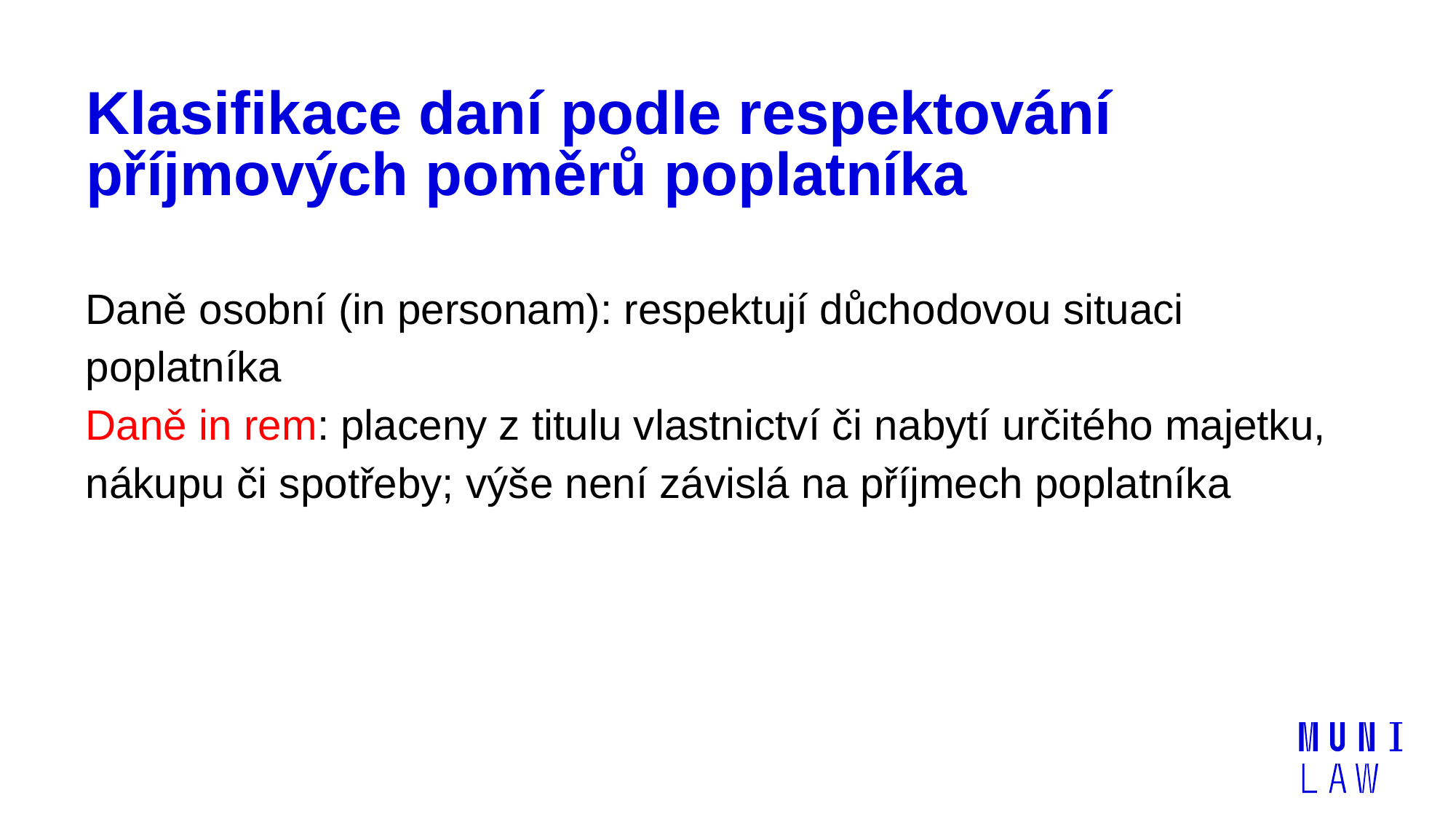

# Klasifikace daní podle respektování příjmových poměrů poplatníka

Daně osobní (in personam): respektují důchodovou situaci poplatníka
Daně in rem: placeny z titulu vlastnictví či nabytí určitého majetku, nákupu či spotřeby; výše není závislá na příjmech poplatníka